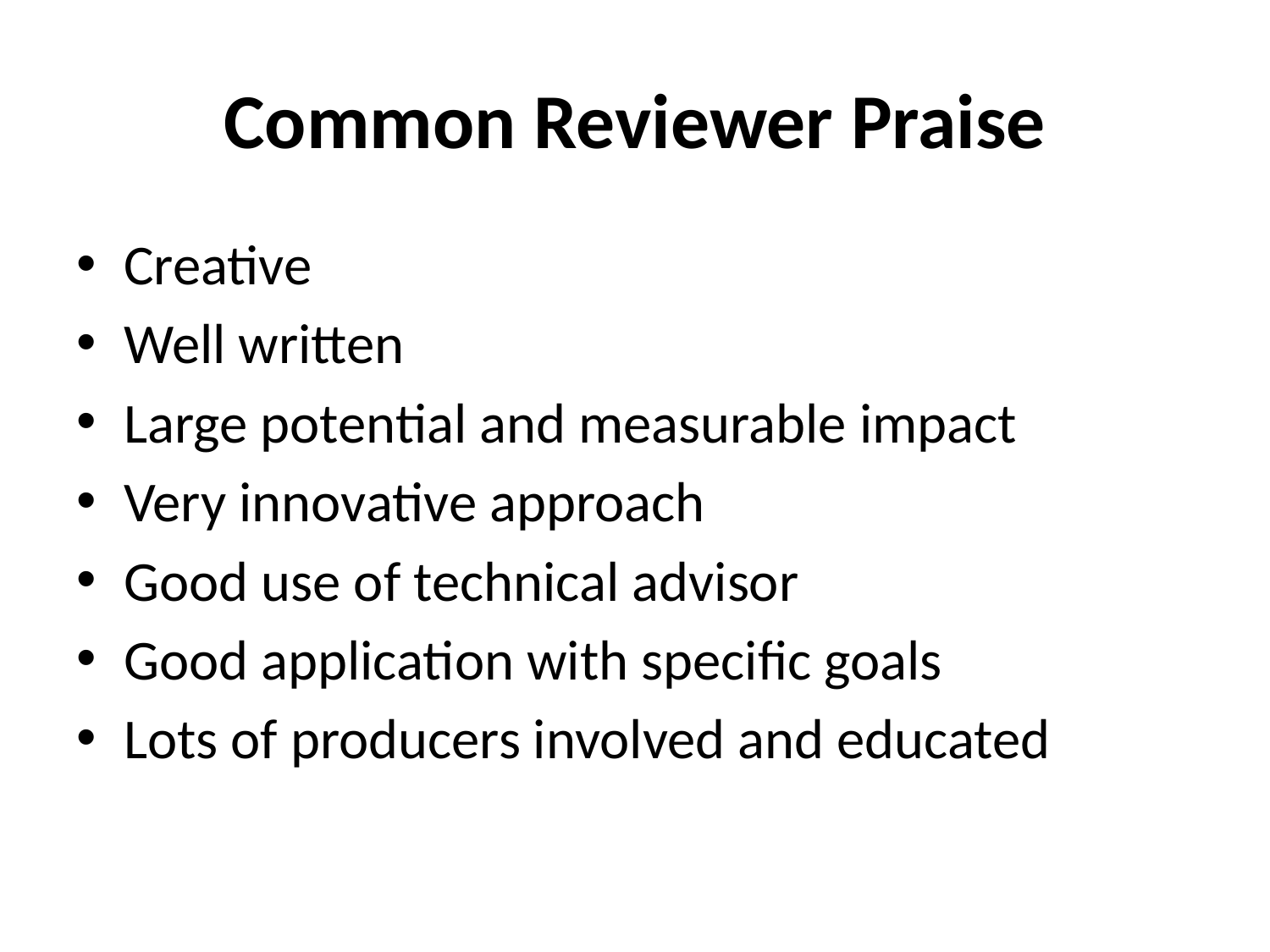

# Common Reviewer Praise
Creative
Well written
Large potential and measurable impact
Very innovative approach
Good use of technical advisor
Good application with specific goals
Lots of producers involved and educated